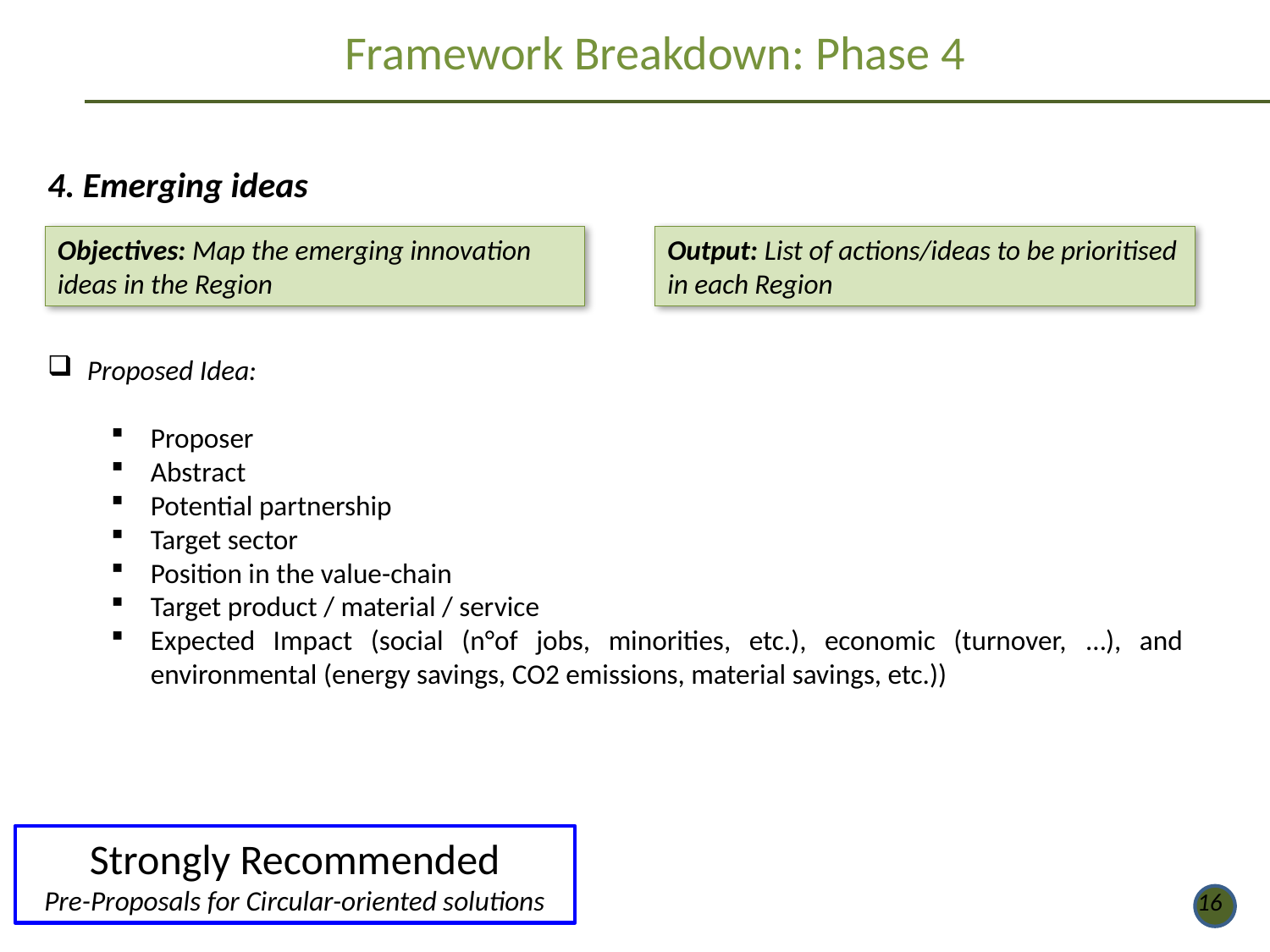

Framework Breakdown: Phase 4
4. Emerging ideas
Objectives: Map the emerging innovation ideas in the Region
Output: List of actions/ideas to be prioritised in each Region
Proposed Idea:

Proposer
Abstract
Potential partnership
Target sector
Position in the value-chain
Target product / material / service
Expected Impact (social (n°of jobs, minorities, etc.), economic (turnover, …), and environmental (energy savings, CO2 emissions, material savings, etc.))

Strongly Recommended
Pre-Proposals for Circular-oriented solutions
16